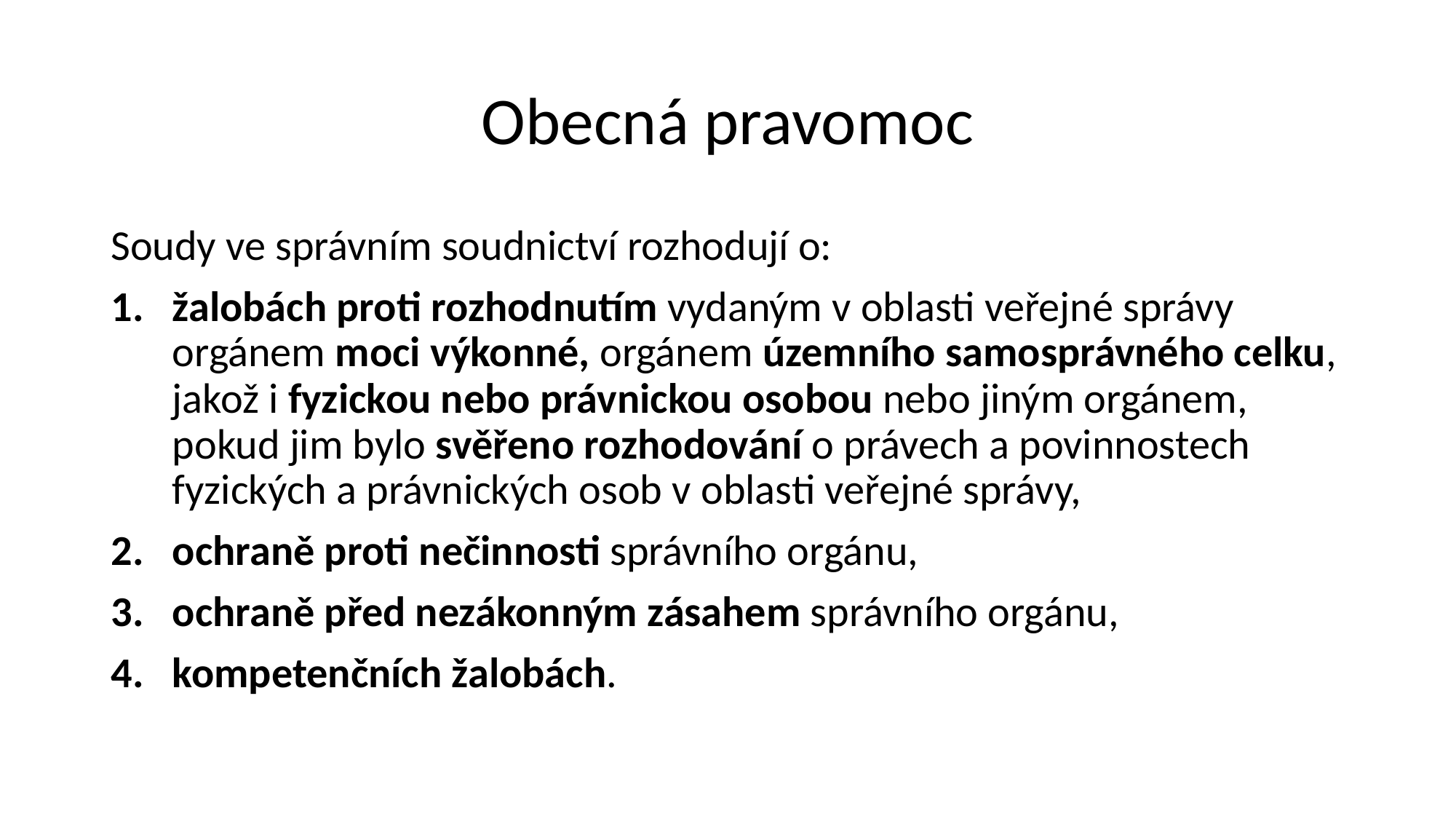

# Obecná pravomoc
Soudy ve správním soudnictví rozhodují o:
žalobách proti rozhodnutím vydaným v oblasti veřejné správy orgánem moci výkonné, orgánem územního samosprávného celku, jakož i fyzickou nebo právnickou osobou nebo jiným orgánem, pokud jim bylo svěřeno rozhodování o právech a povinnostech fyzických a právnických osob v oblasti veřejné správy,
ochraně proti nečinnosti správního orgánu,
ochraně před nezákonným zásahem správního orgánu,
kompetenčních žalobách.